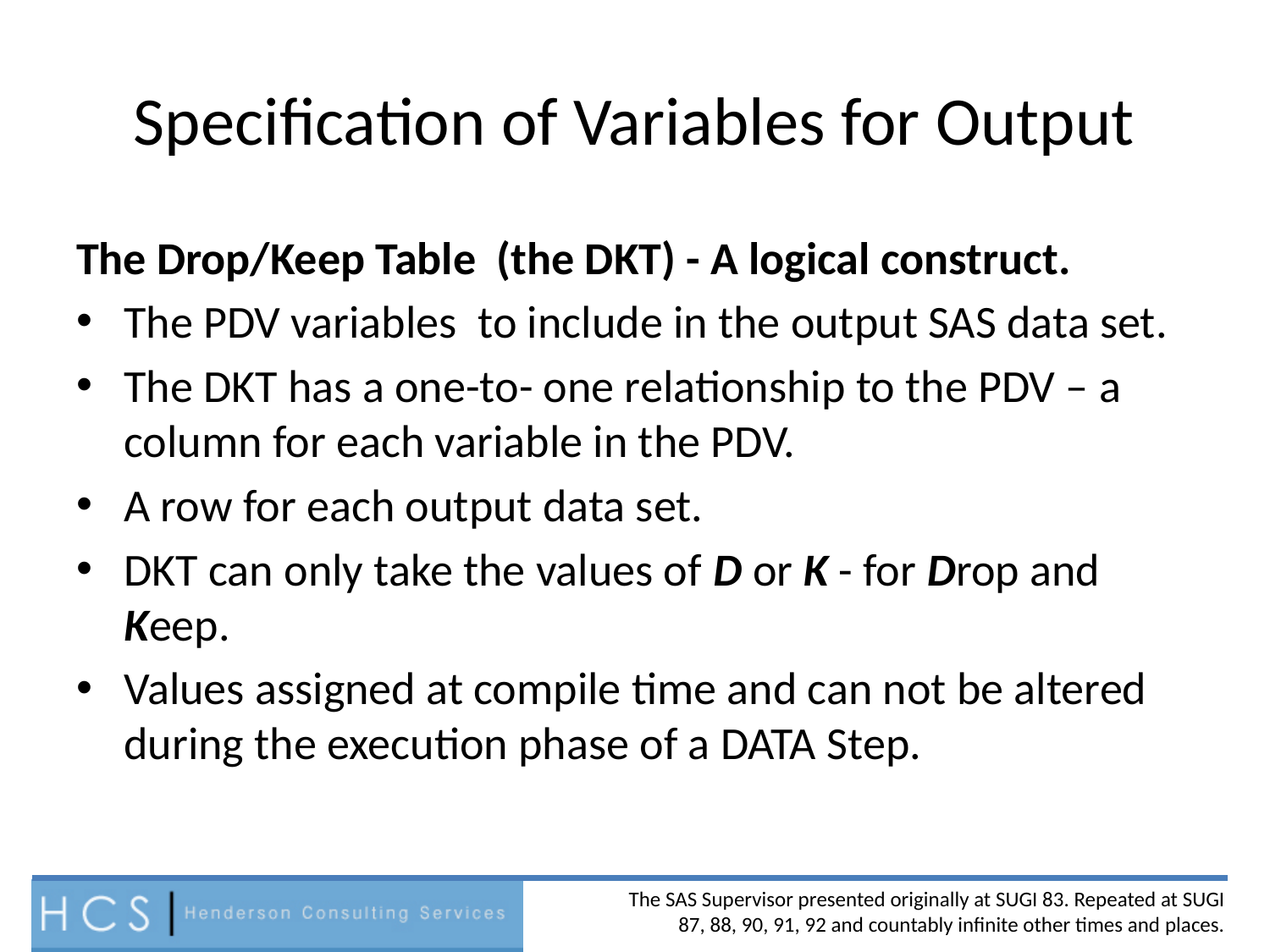

# Specification of Variables for Output
The Drop/Keep Table  (the DKT) - A logical construct.
The PDV variables  to include in the output SAS data set.
The DKT has a one-to- one relationship to the PDV – a column for each variable in the PDV.
A row for each output data set.
DKT can only take the values of D or K - for Drop and Keep.
Values assigned at compile time and can not be altered during the execution phase of a DATA Step.